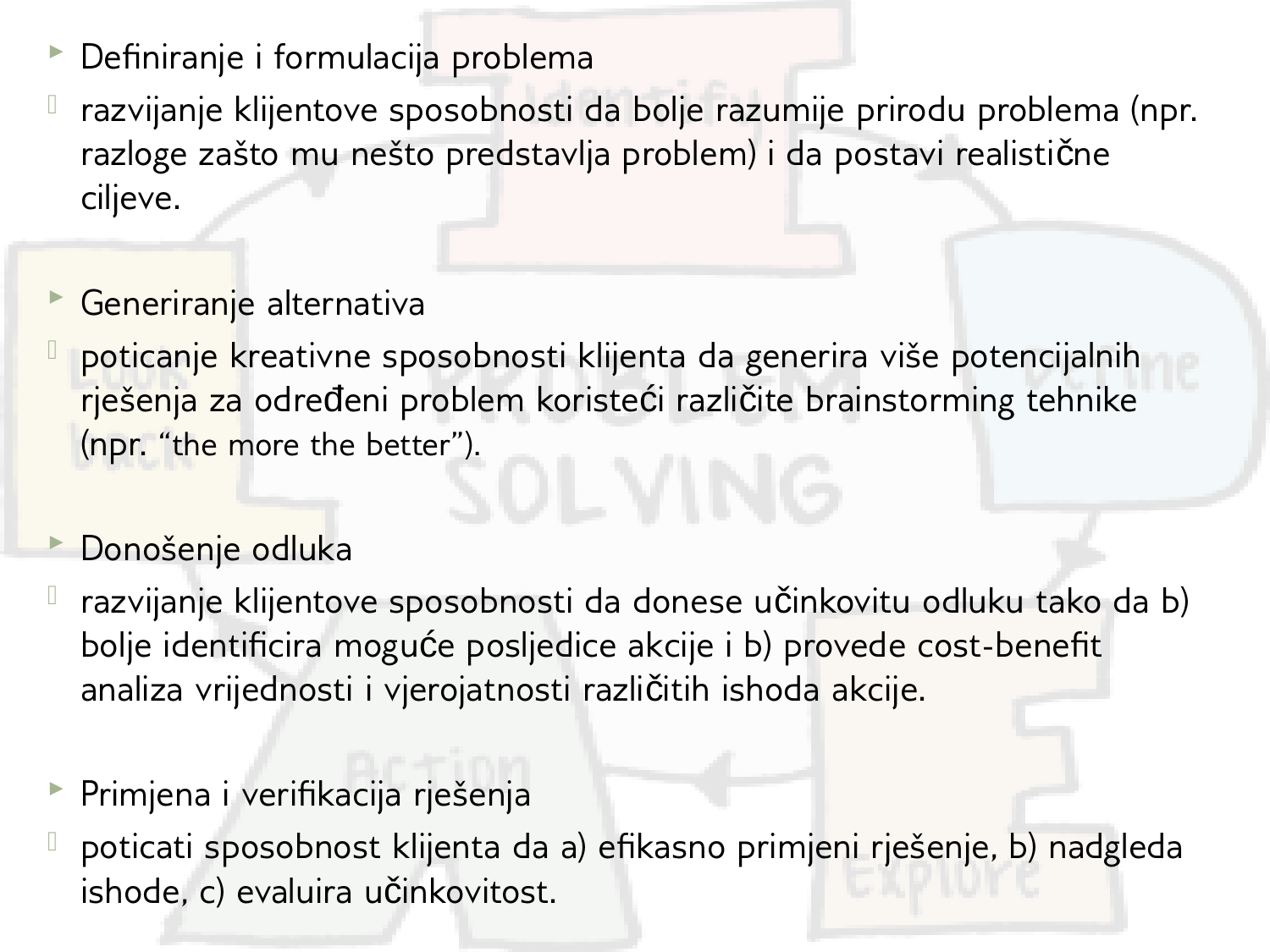

Definiranje i formulacija problema
razvijanje klijentove sposobnosti da bolje razumije prirodu problema (npr.  razloge zašto mu nešto predstavlja problem) i da postavi realistične ciljeve.

Generiranje alternativa
poticanje kreativne sposobnosti klijenta da generira više potencijalnih rješenja za određeni problem koristeći različite brainstorming tehnike (npr. “the more the better”).

Donošenje odluka
razvijanje klijentove sposobnosti da donese učinkovitu odluku tako da b) bolje identificira moguće posljedice akcije i b) provede cost-benefit analiza vrijednosti i vjerojatnosti različitih ishoda akcije.

Primjena i verifikacija rješenja
poticati sposobnost klijenta da a) efikasno primjeni rješenje, b) nadgleda ishode, c) evaluira učinkovitost.